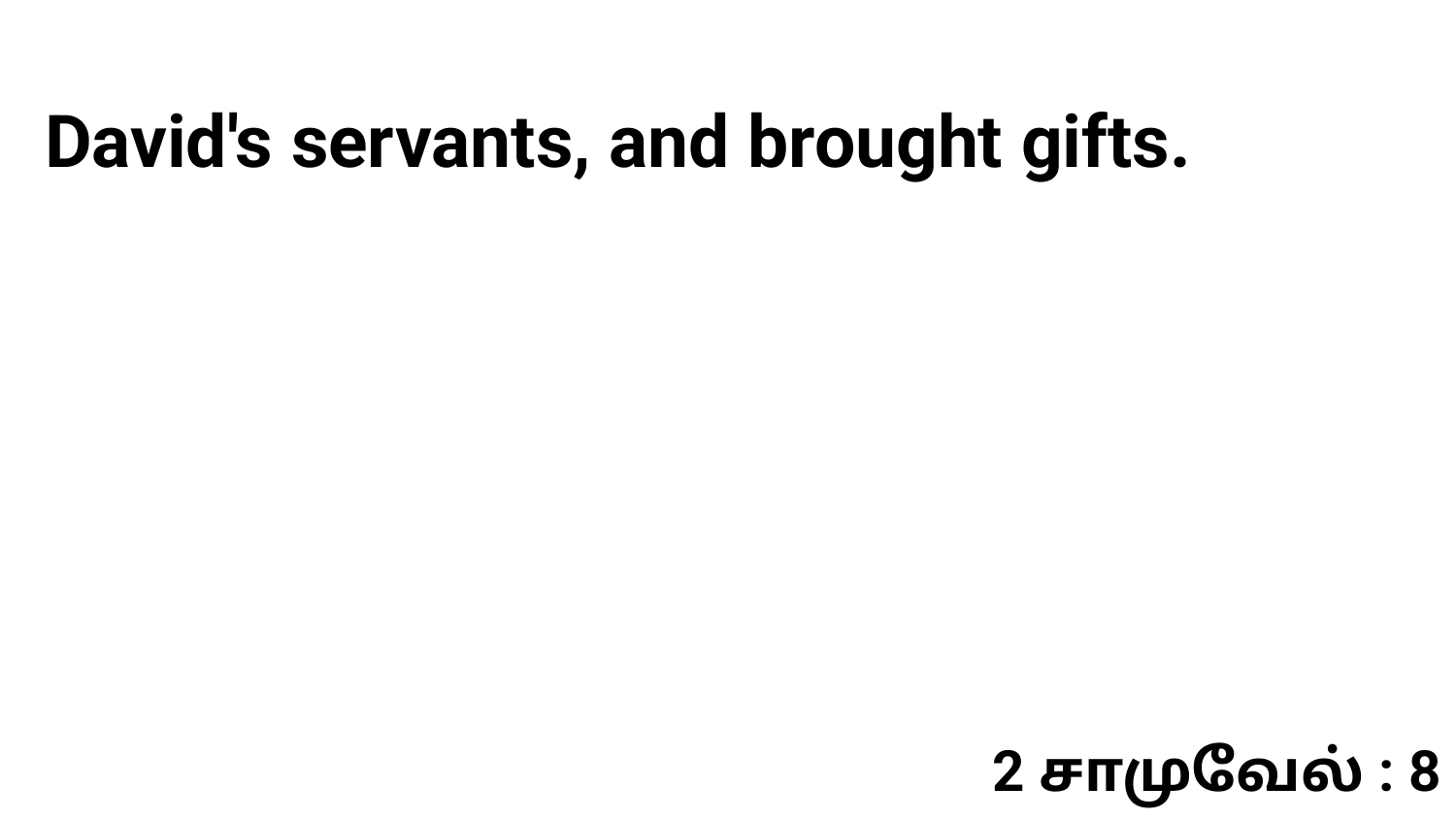

David's servants, and brought gifts.
2 சாமுவேல் : 8